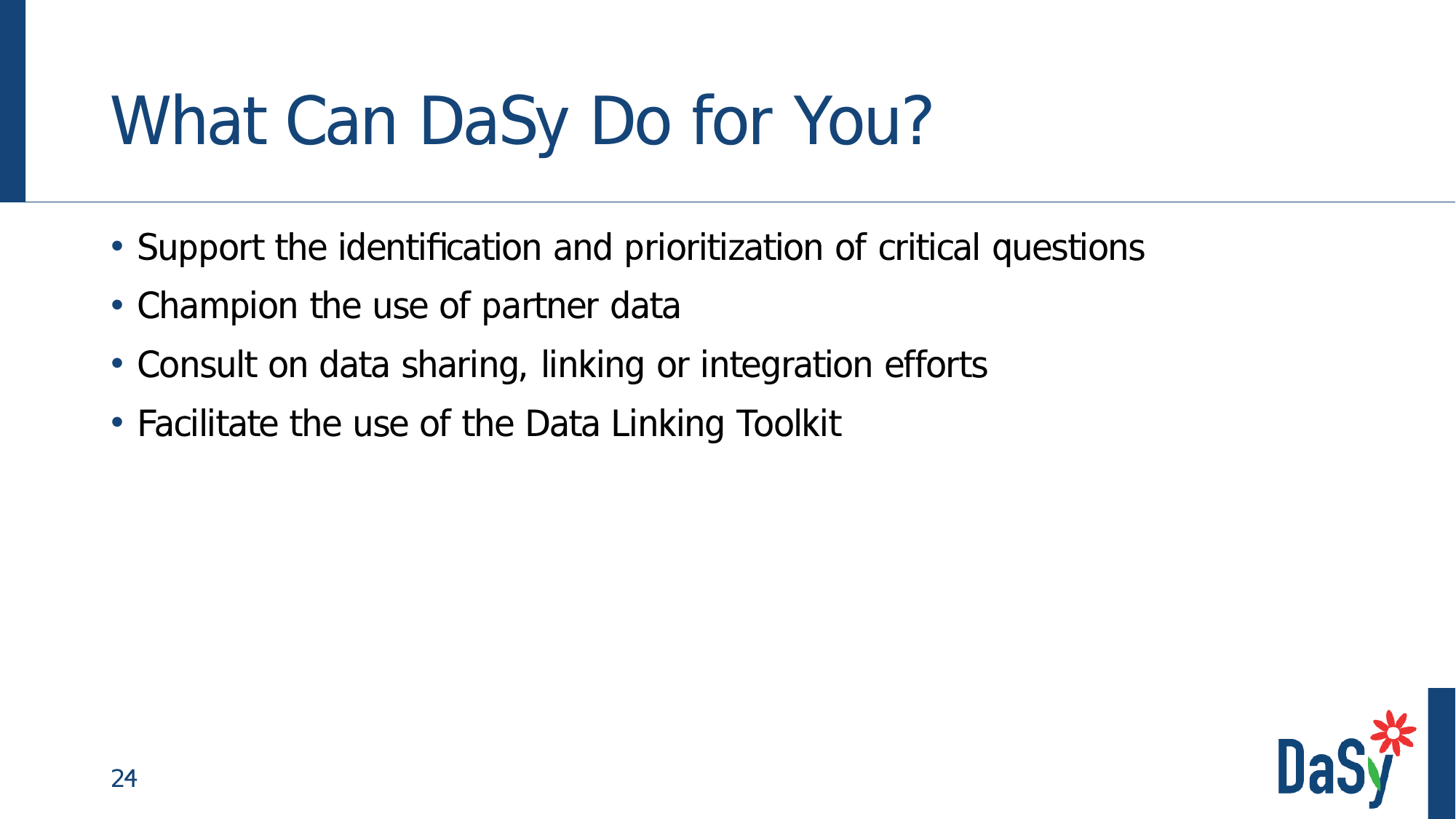

# What Can DaSy Do for You?
Support the identification and prioritization of critical questions
Champion the use of partner data
Consult on data sharing, linking or integration efforts
Facilitate the use of the Data Linking Toolkit